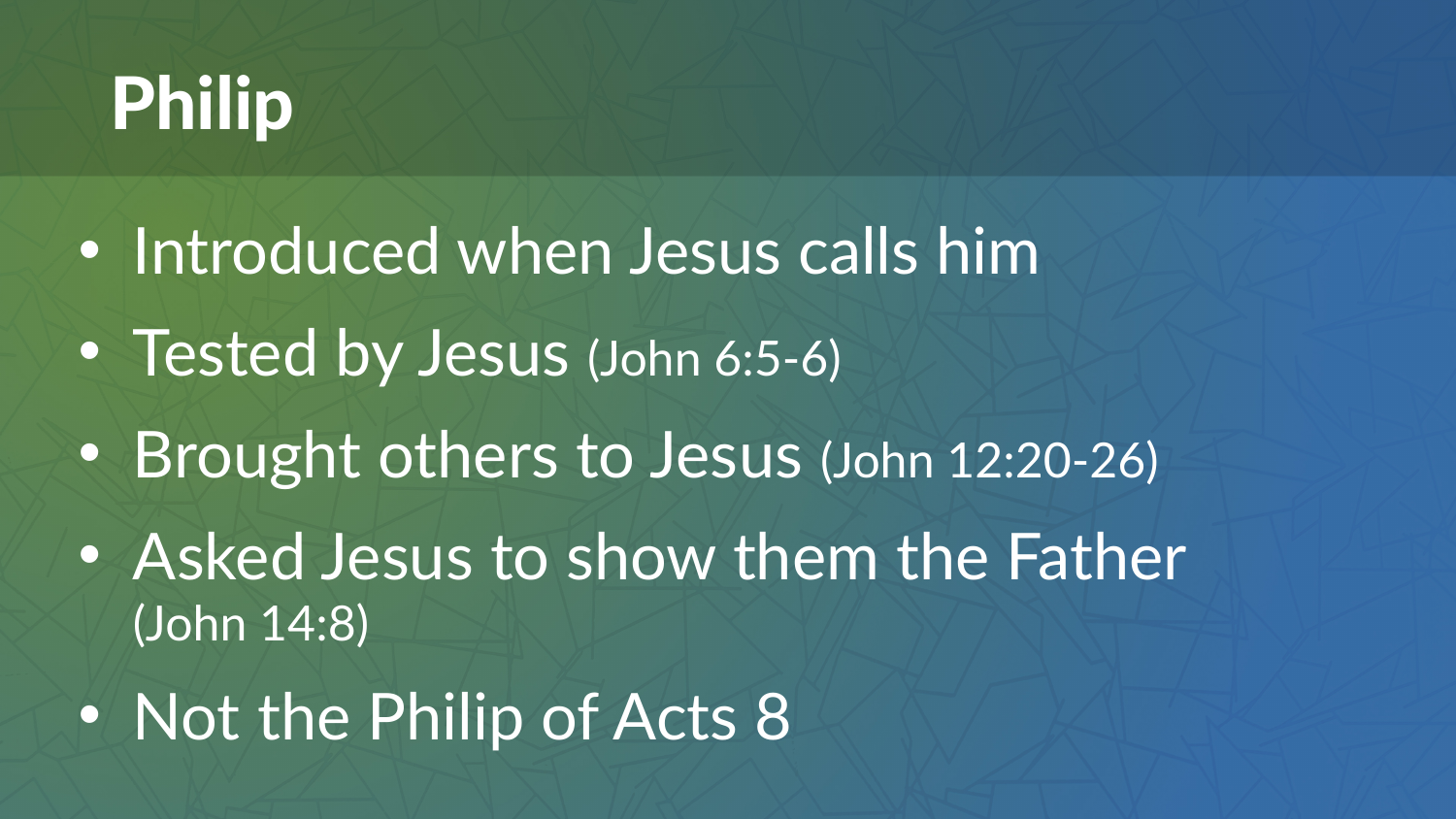

# Philip
Introduced when Jesus calls him
Tested by Jesus (John 6:5-6)
Brought others to Jesus (John 12:20-26)
Asked Jesus to show them the Father (John 14:8)
Not the Philip of Acts 8